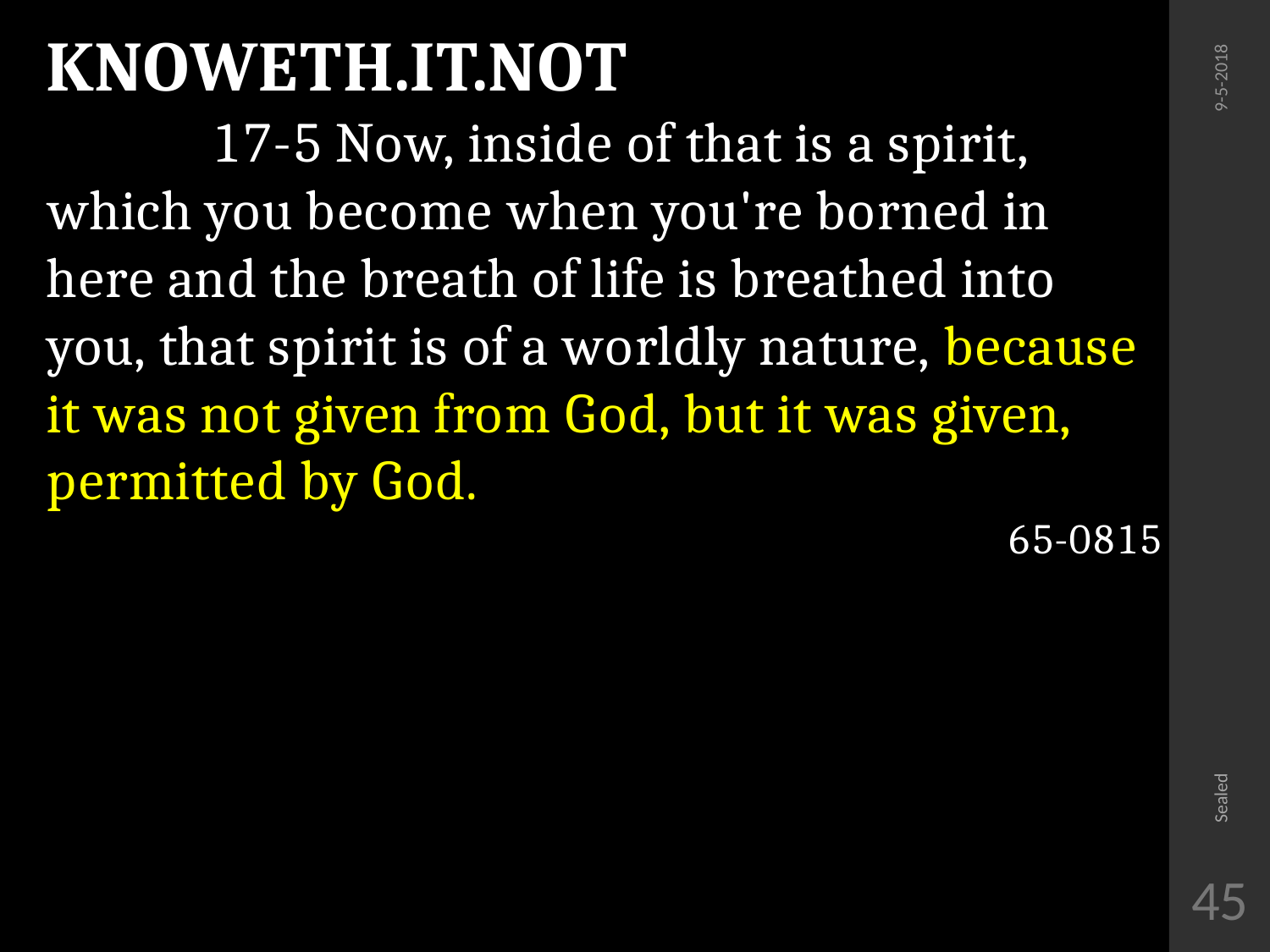

KNOWETH.IT.NOT
	   17-5 Now, inside of that is a spirit, which you become when you're borned in here and the breath of life is breathed into you, that spirit is of a worldly nature, because it was not given from God, but it was given, permitted by God.
65-0815
9-5-2018
Sealed
45